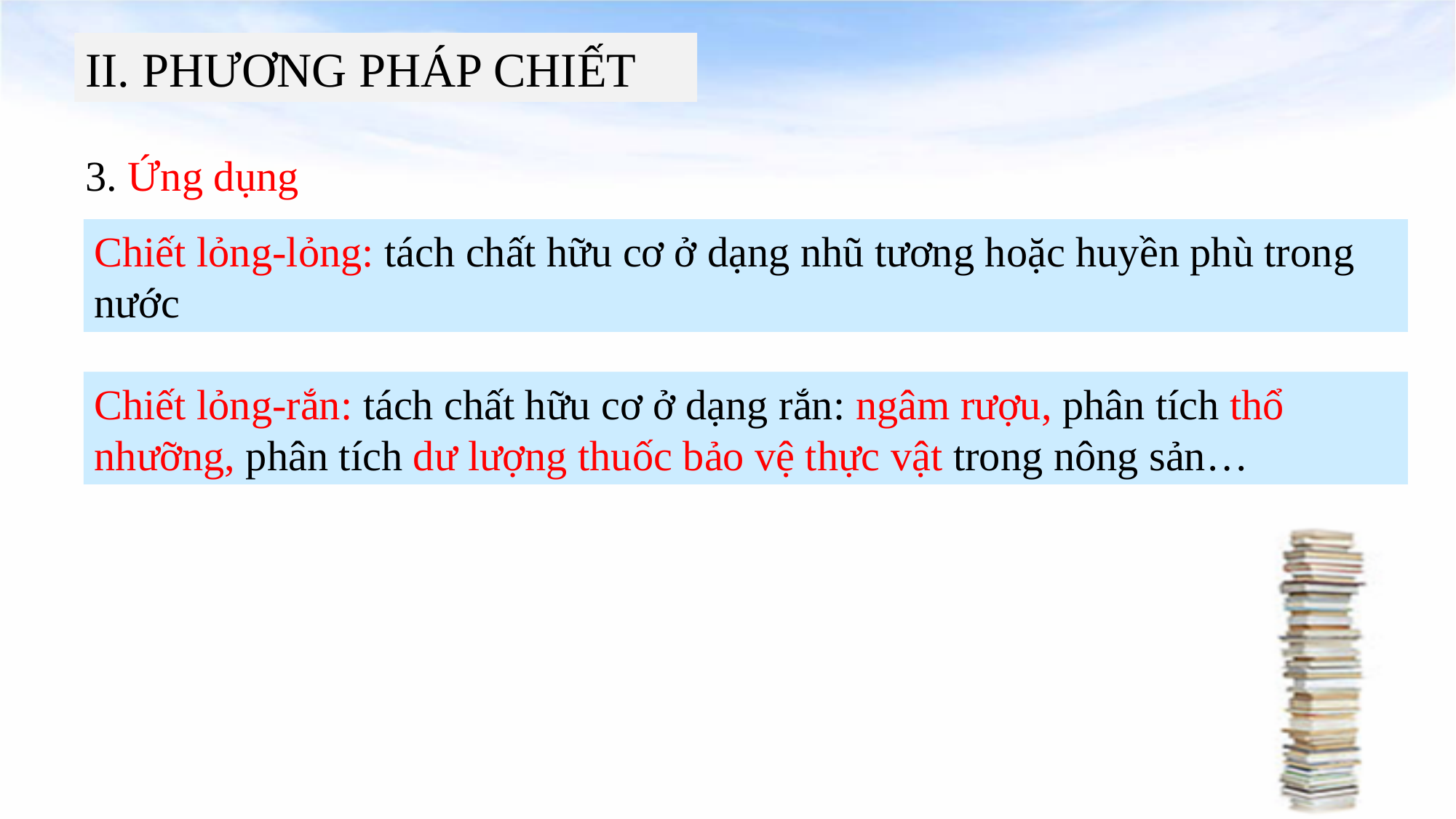

II. PHƯƠNG PHÁP CHIẾT
#
3. Ứng dụng

Chiết lỏng-lỏng: tách chất hữu cơ ở dạng nhũ tương hoặc huyền phù trong nước
Chiết lỏng-rắn: tách chất hữu cơ ở dạng rắn: ngâm rượu, phân tích thổ nhưỡng, phân tích dư lượng thuốc bảo vệ thực vật trong nông sản…